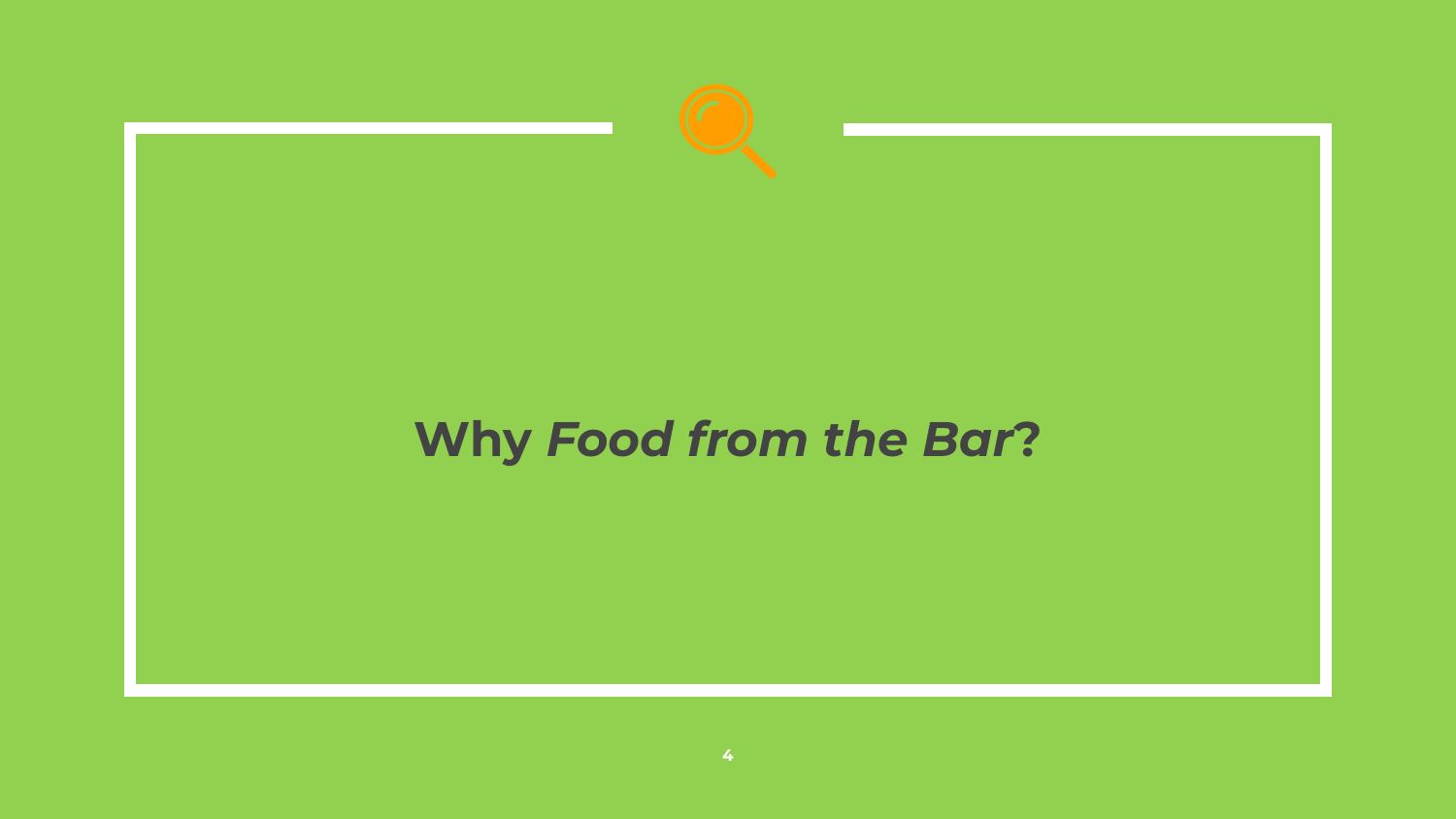

# Why Food from the Bar?
4